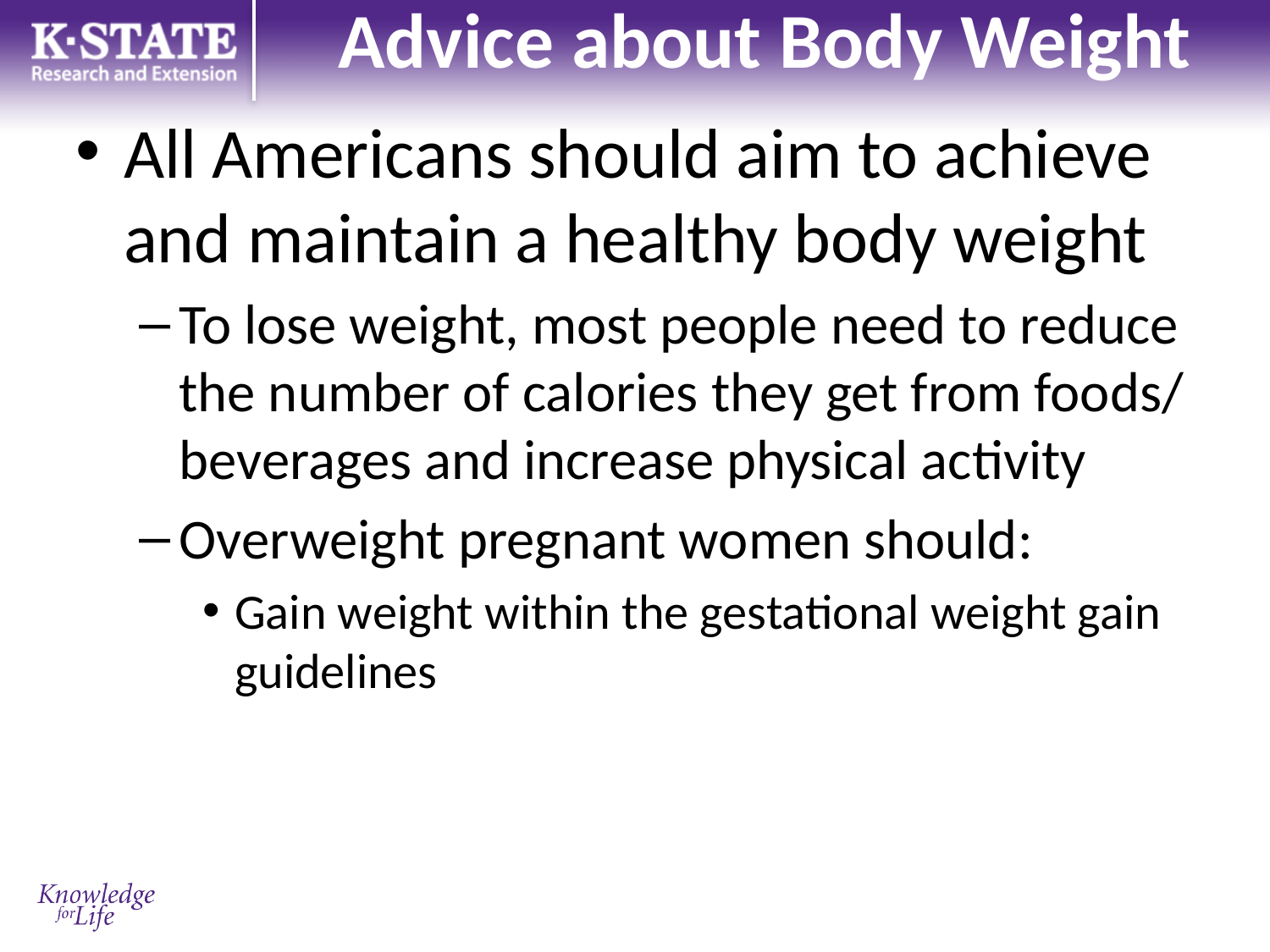

# Advice about Body Weight
All Americans should aim to achieve and maintain a healthy body weight
To lose weight, most people need to reduce the number of calories they get from foods/ beverages and increase physical activity
Overweight pregnant women should:
Gain weight within the gestational weight gain guidelines